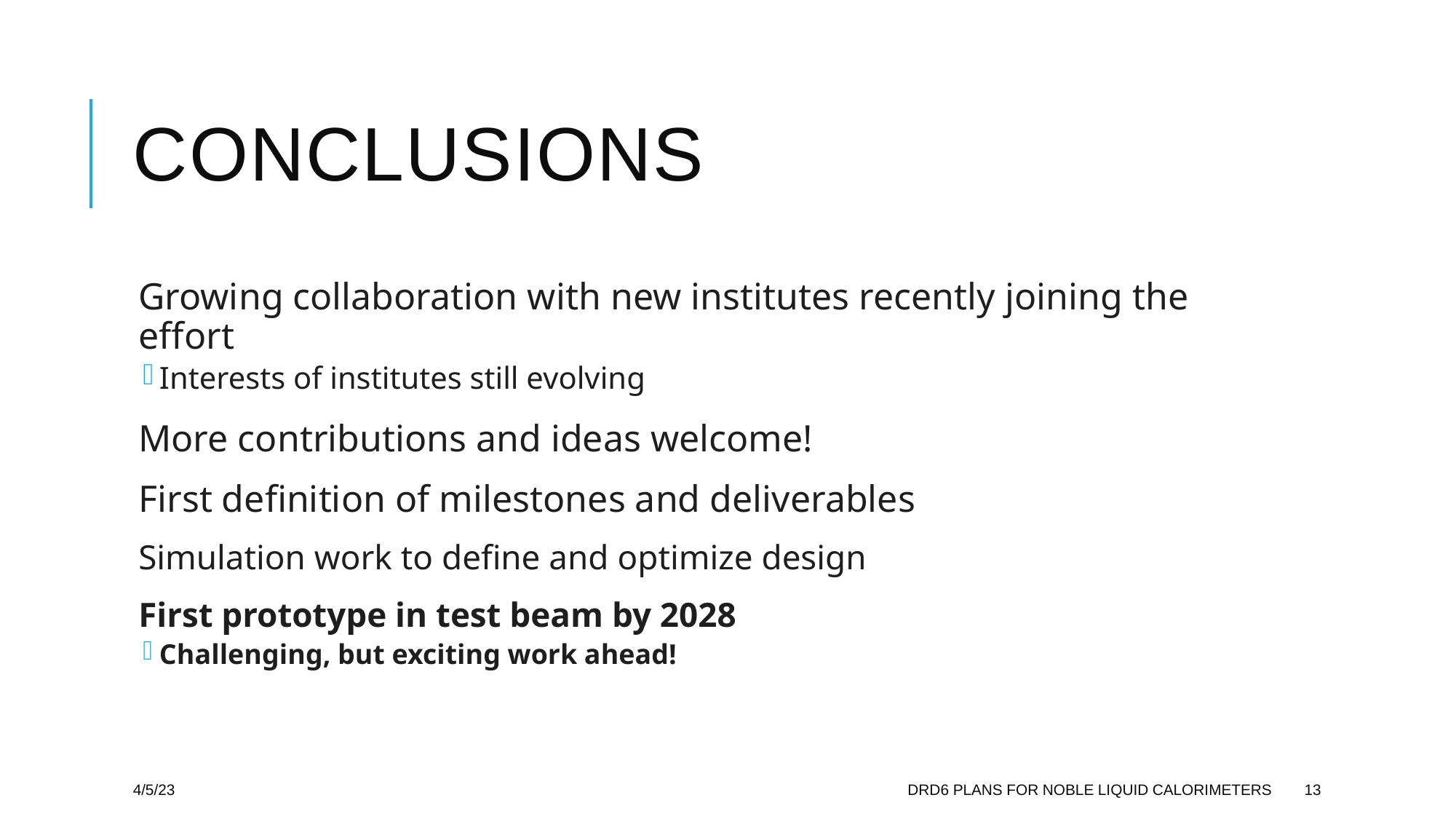

# Conclusions
Growing collaboration with new institutes recently joining the effort
Interests of institutes still evolving
More contributions and ideas welcome!
First definition of milestones and deliverables
Simulation work to define and optimize design
First prototype in test beam by 2028
Challenging, but exciting work ahead!
4/5/23
DRD6 plans for noble liquid calorimeters
13